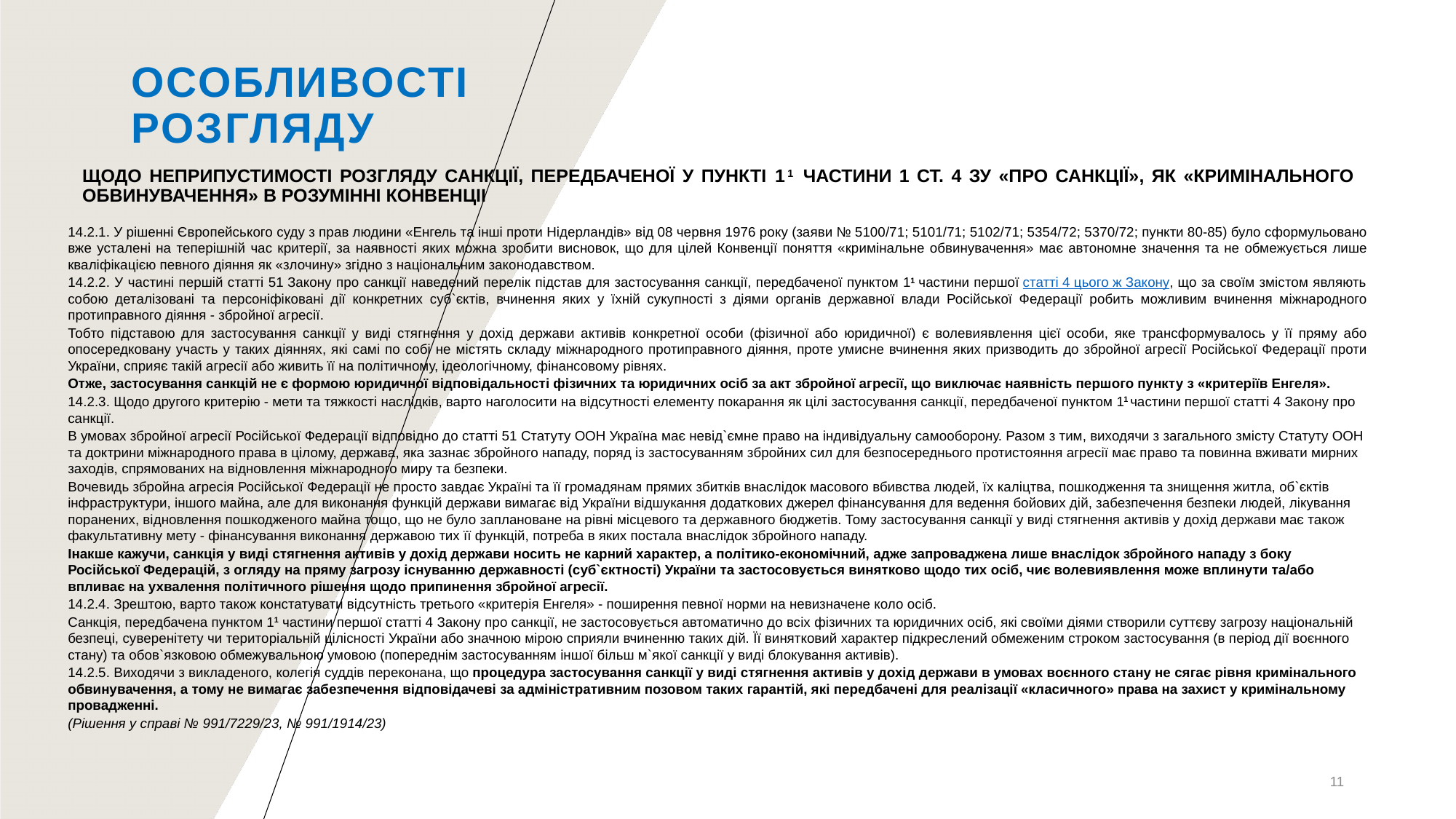

# Особливості розгляду
Щодо неприпустимості розгляду санкції, передбаченої у пункті 11 частини 1 ст. 4 ЗУ «про санкції», як «кримінального обвинувачення» в розумінні КонвенціІ
14.2.1. У рішенні Європейського суду з прав людини «Енгель та інші проти Нідерландів» від 08 червня 1976 року (заяви № 5100/71; 5101/71; 5102/71; 5354/72; 5370/72; пункти 80-85) було сформульовано вже усталені на теперішній час критерії, за наявності яких можна зробити висновок, що для цілей Конвенції поняття «кримінальне обвинувачення» має автономне значення та не обмежується лише кваліфікацією певного діяння як «злочину» згідно з національним законодавством.
14.2.2. У частині першій статті 51 Закону про санкції наведений перелік підстав для застосування санкції, передбаченої пунктом 11 частини першої статті 4 цього ж Закону, що за своїм змістом являють собою деталізовані та персоніфіковані дії конкретних суб`єктів, вчинення яких у їхній сукупності з діями органів державної влади Російської Федерації робить можливим вчинення міжнародного протиправного діяння - збройної агресії.
Тобто підставою для застосування санкції у виді стягнення у дохід держави активів конкретної особи (фізичної або юридичної) є волевиявлення цієї особи, яке трансформувалось у її пряму або опосередковану участь у таких діяннях, які самі по собі не містять складу міжнародного протиправного діяння, проте умисне вчинення яких призводить до збройної агресії Російської Федерації проти України, сприяє такій агресії або живить її на політичному, ідеологічному, фінансовому рівнях.
Отже, застосування санкцій не є формою юридичної відповідальності фізичних та юридичних осіб за акт збройної агресії, що виключає наявність першого пункту з «критеріїв Енгеля».
14.2.3. Щодо другого критерію - мети та тяжкості наслідків, варто наголосити на відсутності елементу покарання як цілі застосування санкції, передбаченої пунктом 11 частини першої статті 4 Закону про санкції.
В умовах збройної агресії Російської Федерації відповідно до статті 51 Статуту ООН Україна має невід`ємне право на індивідуальну самооборону. Разом з тим, виходячи з загального змісту Статуту ООН та доктрини міжнародного права в цілому, держава, яка зазнає збройного нападу, поряд із застосуванням збройних сил для безпосереднього протистояння агресії має право та повинна вживати мирних заходів, спрямованих на відновлення міжнародного миру та безпеки.
Вочевидь збройна агресія Російської Федерації не просто завдає Україні та її громадянам прямих збитків внаслідок масового вбивства людей, їх каліцтва, пошкодження та знищення житла, об`єктів інфраструктури, іншого майна, але для виконання функцій держави вимагає від України відшукання додаткових джерел фінансування для ведення бойових дій, забезпечення безпеки людей, лікування поранених, відновлення пошкодженого майна тощо, що не було заплановане на рівні місцевого та державного бюджетів. Тому застосування санкції у виді стягнення активів у дохід держави має також факультативну мету - фінансування виконання державою тих її функцій, потреба в яких постала внаслідок збройного нападу.
Інакше кажучи, санкція у виді стягнення активів у дохід держави носить не карний характер, а політико-економічний, адже запроваджена лише внаслідок збройного нападу з боку Російської Федерацій, з огляду на пряму загрозу існуванню державності (суб`єктності) України та застосовується винятково щодо тих осіб, чиє волевиявлення може вплинути та/або впливає на ухвалення політичного рішення щодо припинення збройної агресії.
14.2.4. Зрештою, варто також констатувати відсутність третього «критерія Енгеля» - поширення певної норми на невизначене коло осіб.
Санкція, передбачена пунктом 11 частини першої статті 4 Закону про санкції, не застосовується автоматично до всіх фізичних та юридичних осіб, які своїми діями створили суттєву загрозу національній безпеці, суверенітету чи територіальній цілісності України або значною мірою сприяли вчиненню таких дій. Її винятковий характер підкреслений обмеженим строком застосування (в період дії воєнного стану) та обов`язковою обмежувальною умовою (попереднім застосуванням іншої більш м`якої санкції у виді блокування активів).
14.2.5. Виходячи з викладеного, колегія суддів переконана, що процедура застосування санкції у виді стягнення активів у дохід держави в умовах воєнного стану не сягає рівня кримінального обвинувачення, а тому не вимагає забезпечення відповідачеві за адміністративним позовом таких гарантій, які передбачені для реалізації «класичного» права на захист у кримінальному провадженні.
(Рішення у справі № 991/7229/23, № 991/1914/23)

11